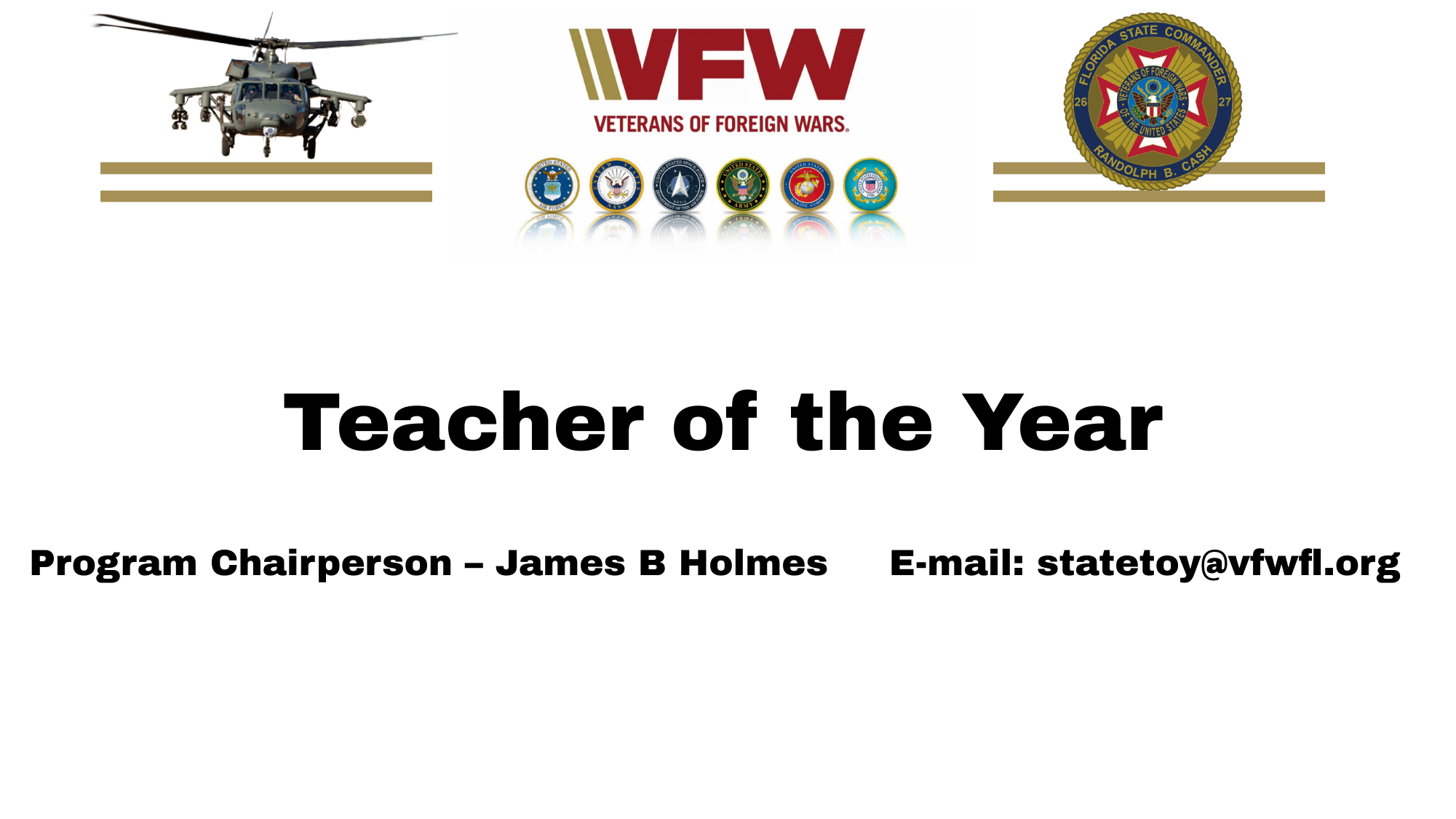

Teacher of the Year

Program Chairperson – James B Holmes     E-mail: statetoy@vfwfl.org